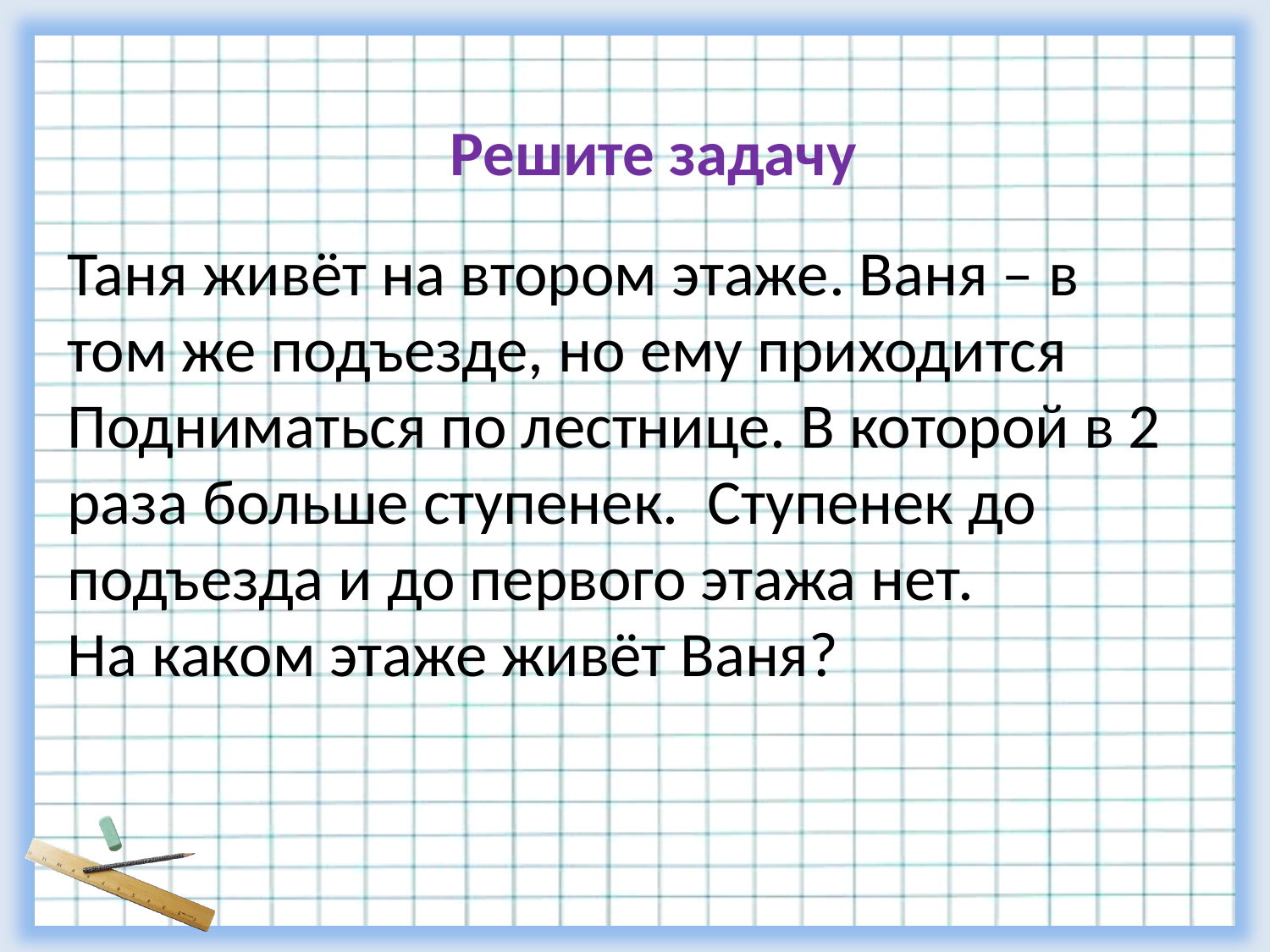

Решите задачу
Таня живёт на втором этаже. Ваня – в том же подъезде, но ему приходится
Подниматься по лестнице. В которой в 2 раза больше ступенек.  Ступенек до подъезда и до первого этажа нет.
На каком этаже живёт Ваня?